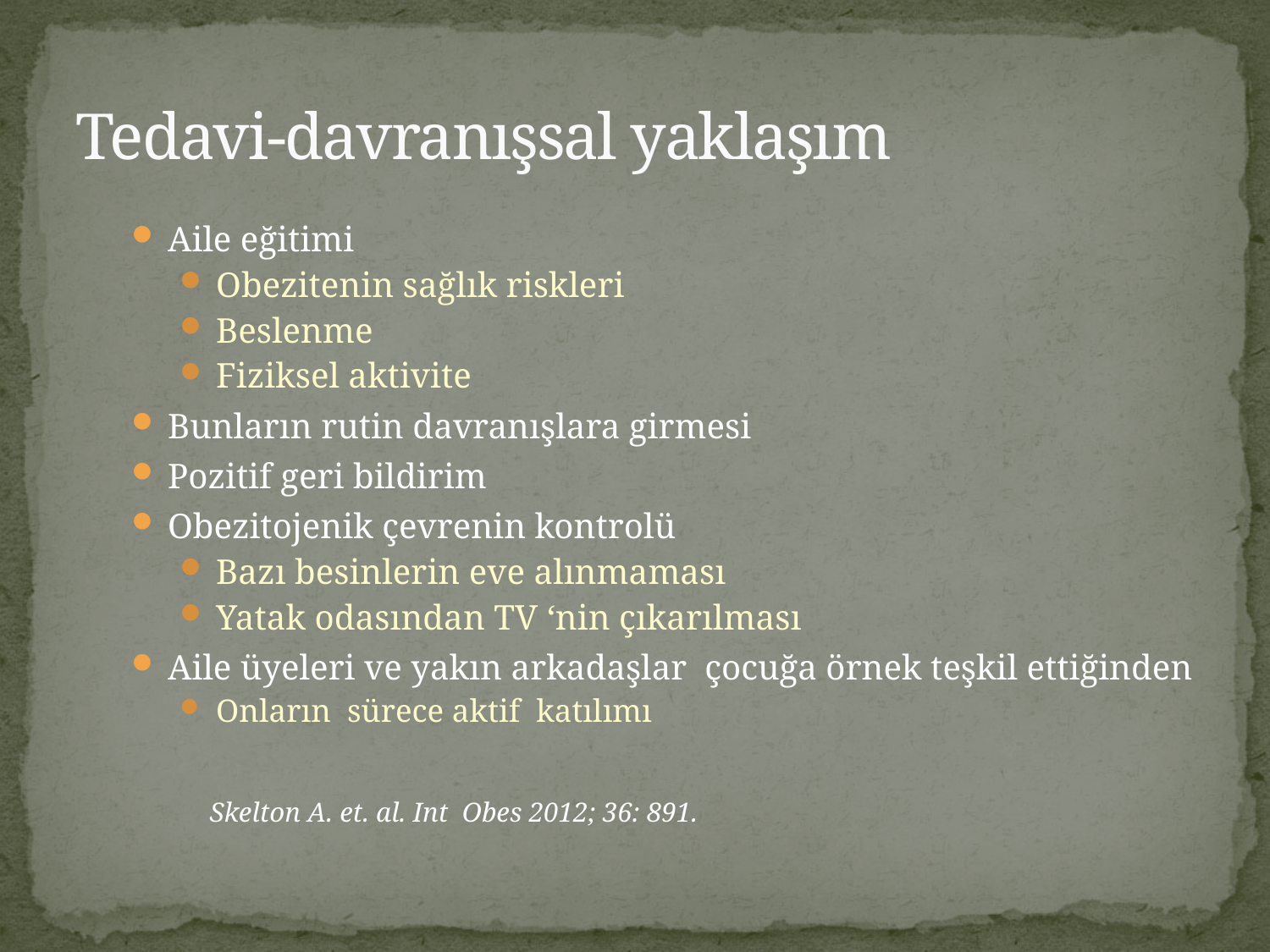

# Tedavi-davranışsal yaklaşım
Aile eğitimi
Obezitenin sağlık riskleri
Beslenme
Fiziksel aktivite
Bunların rutin davranışlara girmesi
Pozitif geri bildirim
Obezitojenik çevrenin kontrolü
Bazı besinlerin eve alınmaması
Yatak odasından TV ‘nin çıkarılması
Aile üyeleri ve yakın arkadaşlar  çocuğa örnek teşkil ettiğinden
Onların  sürece aktif  katılımı

				      Skelton A. et. al. Int  Obes 2012; 36: 891.